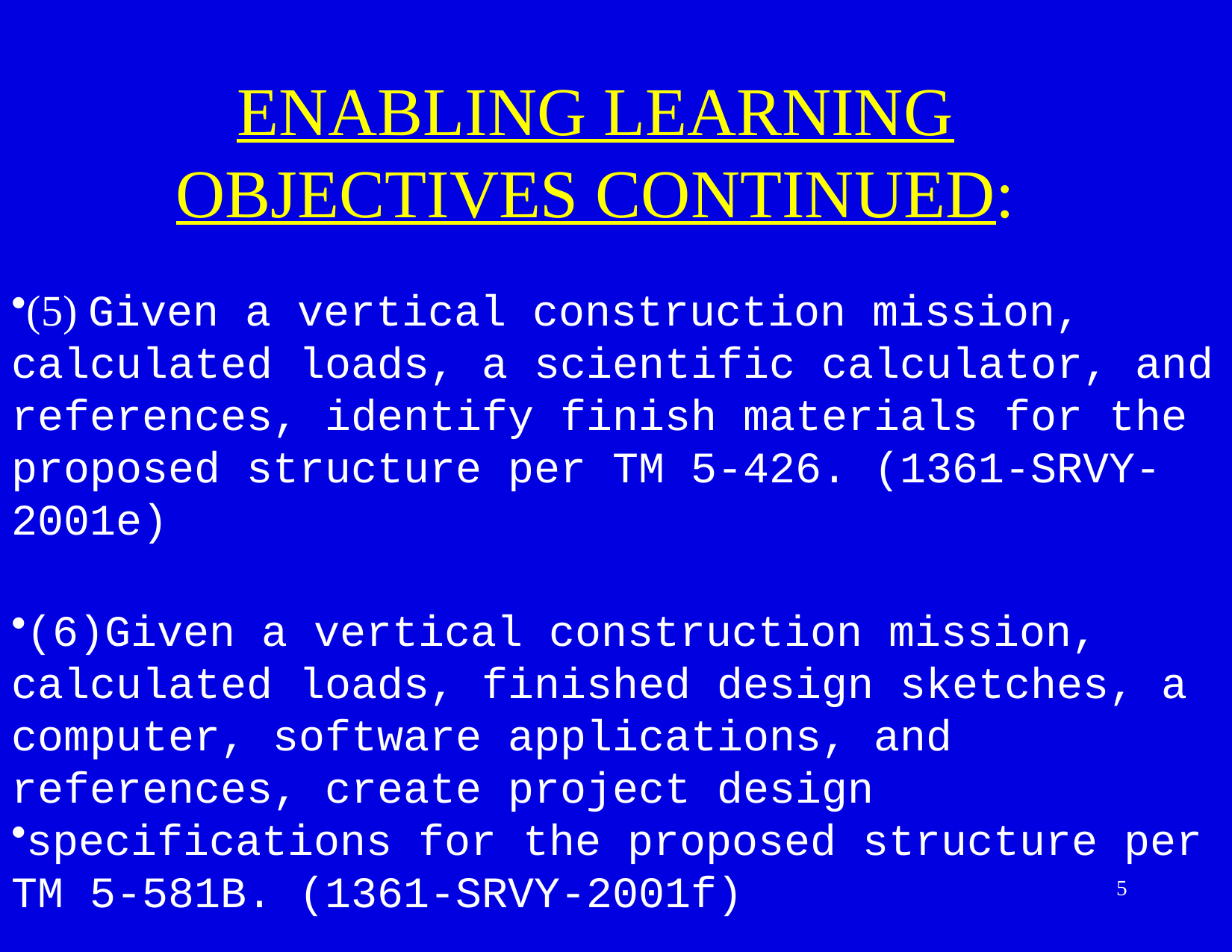

# ENABLING LEARNING OBJECTIVES CONTINUED:
(5) Given a vertical construction mission, calculated loads, a scientific calculator, and references, identify finish materials for the proposed structure per TM 5-426. (1361-SRVY-2001e)

(6)Given a vertical construction mission, calculated loads, finished design sketches, a computer, software applications, and references, create project design
specifications for the proposed structure per TM 5-581B. (1361-SRVY-2001f)

5